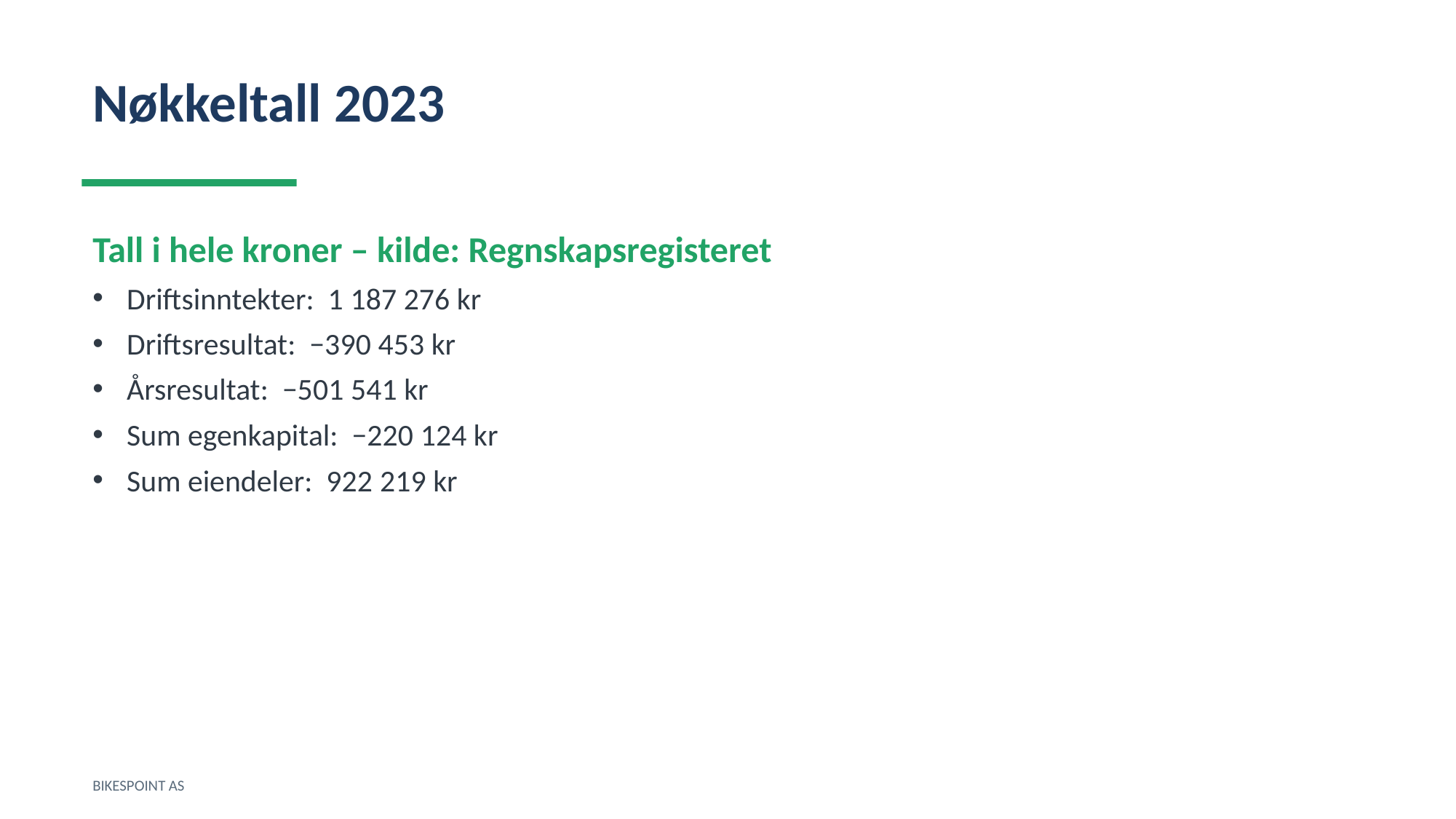

Nøkkeltall 2023

Tall i hele kroner – kilde: Regnskapsregisteret
Driftsinntekter:  1 187 276 kr
Driftsresultat:  −390 453 kr
Årsresultat:  −501 541 kr
Sum egenkapital:  −220 124 kr
Sum eiendeler:  922 219 kr
BIKESPOINT AS